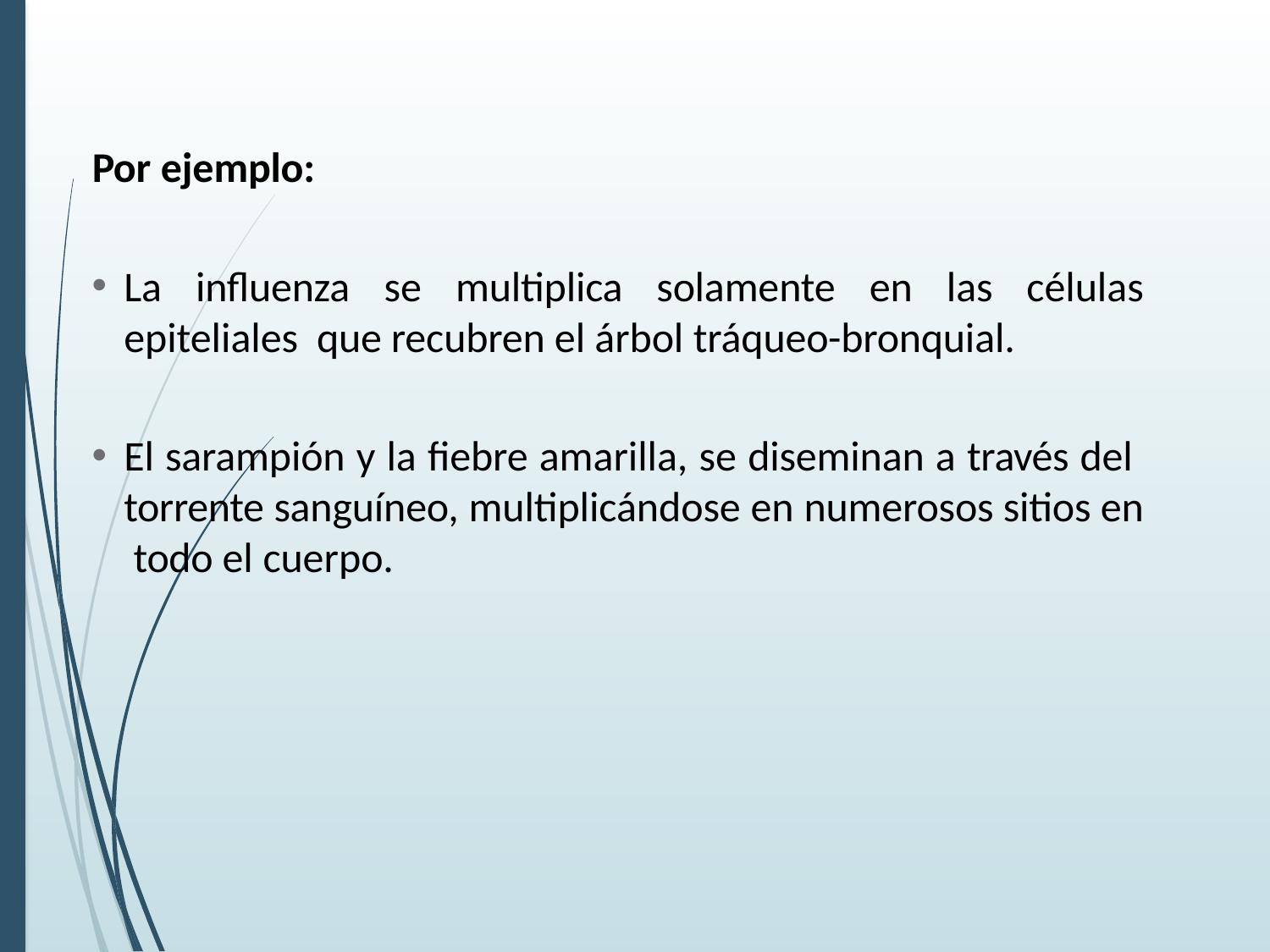

Por ejemplo:

La influenza se multiplica solamente en las células epiteliales  que recubren el árbol tráqueo-bronquial.

El sarampión y la fiebre amarilla, se diseminan a través del  torrente sanguíneo, multiplicándose en numerosos sitios en  todo el cuerpo.